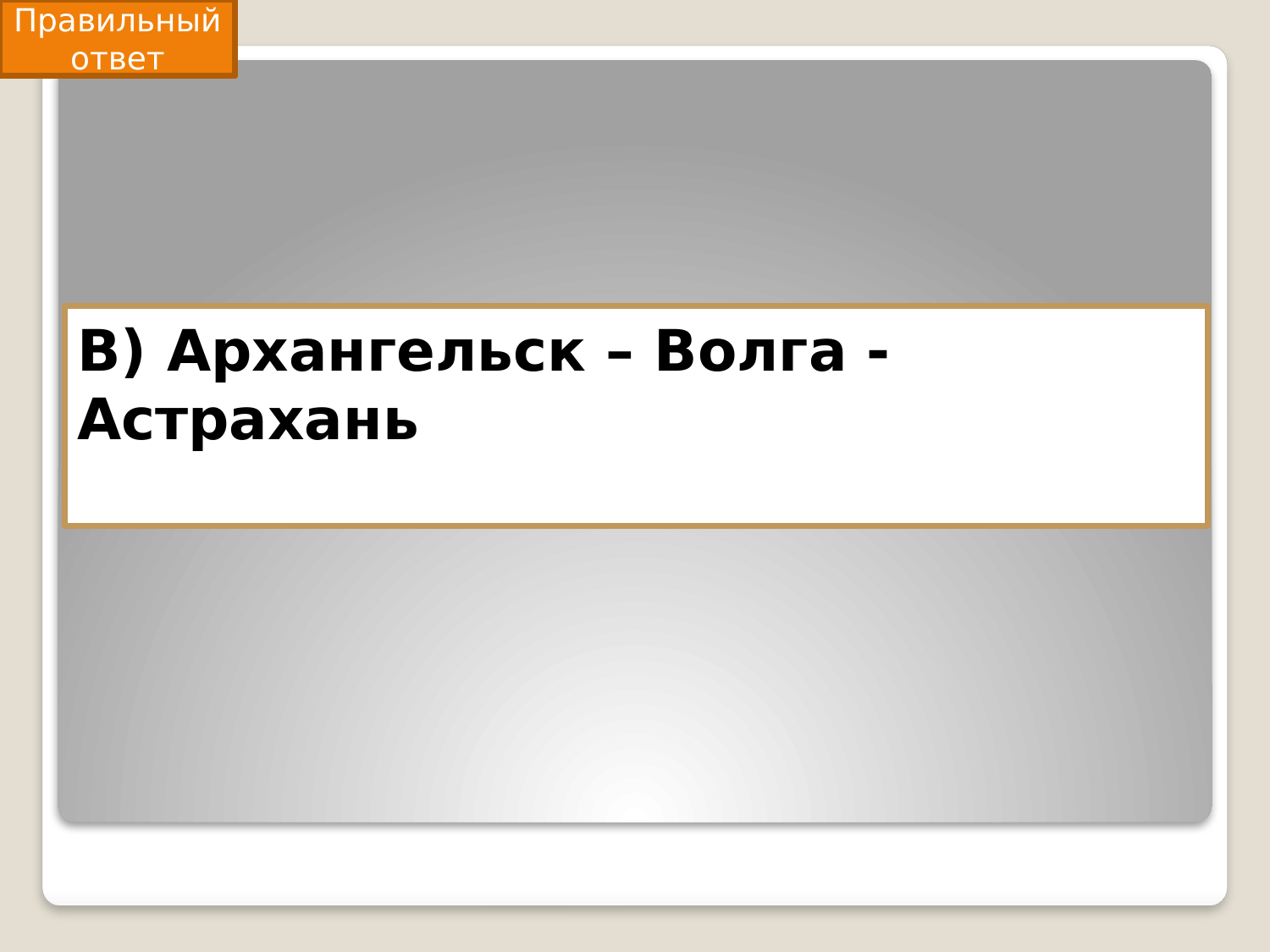

Правильный ответ
# В) Архангельск – Волга - Астрахань